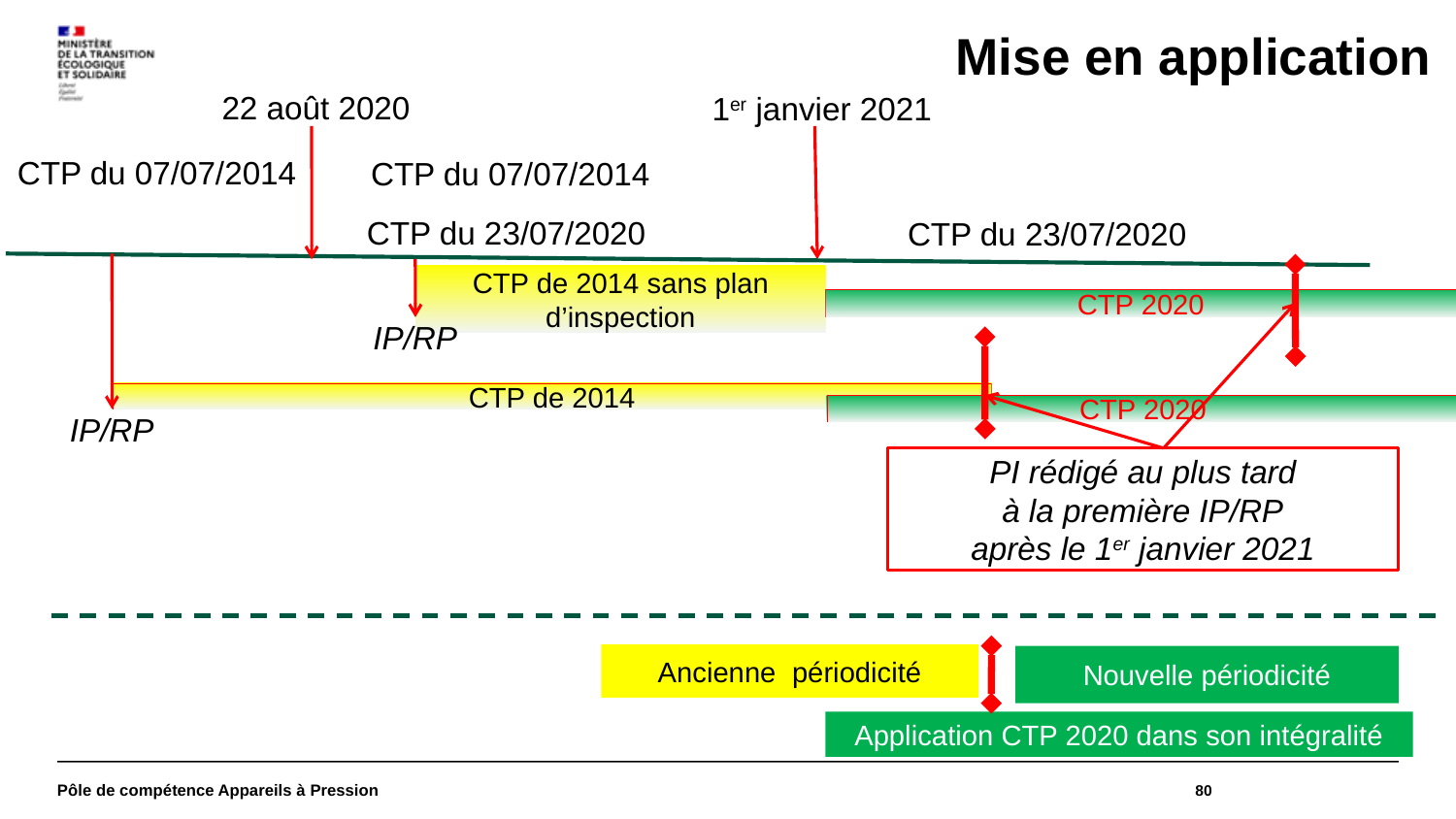

Mise en application
 22 août 2020
 1er janvier 2021

CTP du 07/07/2014
CTP du 07/07/2014
CTP du 23/07/2020
CTP du 23/07/2020

CTP de 2014 sans plan d’inspection
CTP 2020

IP/RP

CTP de 2014

CTP 2020
IP/RP
PI rédigé au plus tard
à la première IP/RP
après le 1er janvier 2021
Ancienne  périodicité

Nouvelle périodicité
Application CTP 2020 dans son intégralité
Pôle de compétence Appareils à Pression
80